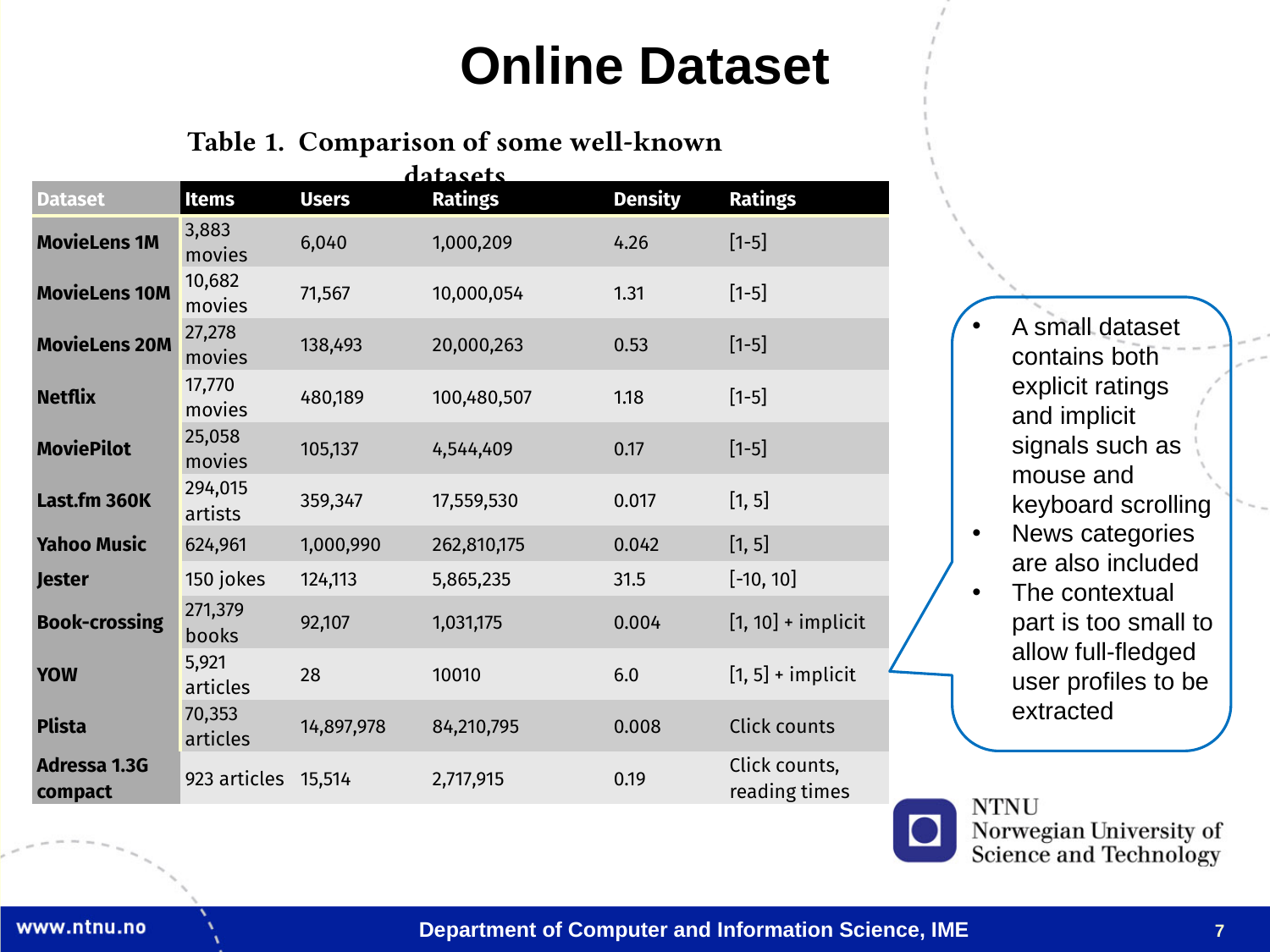

Online Dataset
Table 1.  Comparison of some well-known datasets
| Dataset | Items | Users | Ratings | Density (%) | Ratings scale |
| --- | --- | --- | --- | --- | --- |
| MovieLens 1M | 3,883 movies | 6,040 | 1,000,209 | 4.26 | [1-5] |
| MovieLens 10M | 10,682 movies | 71,567 | 10,000,054 | 1.31 | [1-5] |
| MovieLens 20M | 27,278 movies | 138,493 | 20,000,263 | 0.53 | [1-5] |
| Netflix | 17,770 movies | 480,189 | 100,480,507 | 1.18 | [1-5] |
| MoviePilot | 25,058 movies | 105,137 | 4,544,409 | 0.17 | [1-5] |
| Last.fm 360K | 294,015 artists | 359,347 | 17,559,530 | 0.017 | [1, 5] |
| Yahoo Music | 624,961 | 1,000,990 | 262,810,175 | 0.042 | [1, 5] |
| Jester | 150 jokes | 124,113 | 5,865,235 | 31.5 | [-10, 10] |
| Book-crossing | 271,379 books | 92,107 | 1,031,175 | 0.004 | [1, 10] + implicit |
| YOW | 5,921 articles | 28 | 10010 | 6.0 | [1, 5] + implicit |
| Plista | 70,353 articles | 14,897,978 | 84,210,795 | 0.008 | Click counts |
| Adressa 1.3G compact | 923 articles | 15,514 | 2,717,915 | 0.19 | Click counts, reading times |
A small dataset contains both explicit ratings and implicit signals such as mouse and keyboard scrolling
News categories are also included
The contextual part is too small to allow full-fledged user profiles to be extracted